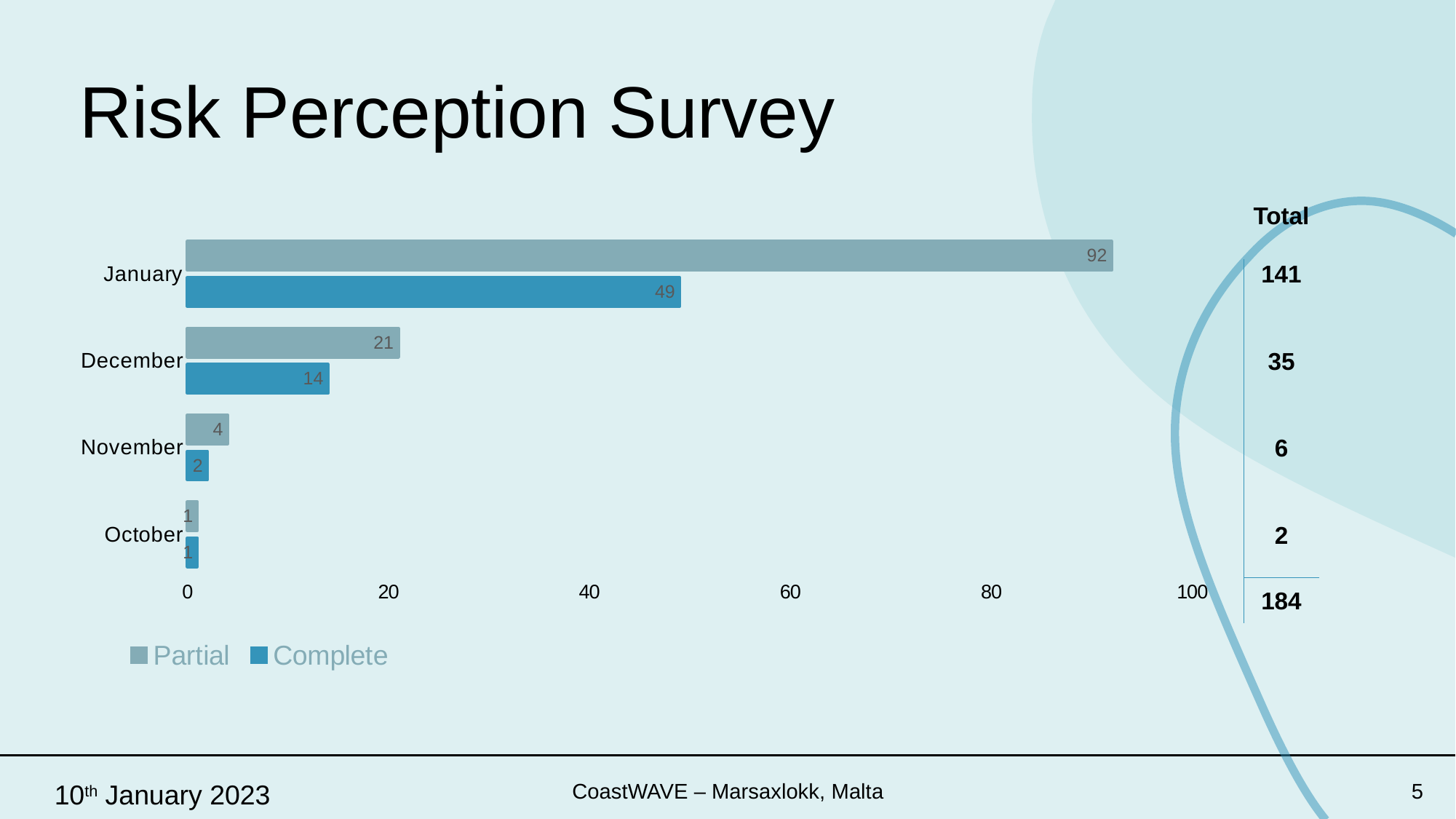

# Risk Perception Survey
Total

141

35

6

2

184

### Chart

| Category | Complete | Partial |
|---|---|---|
| October | 1.0 | 1.0 |
| November | 2.0 | 4.0 |
| December | 14.0 | 21.0 |
| January | 49.0 | 92.0 |
10th January 2023
CoastWAVE – Marsaxlokk, Malta
5